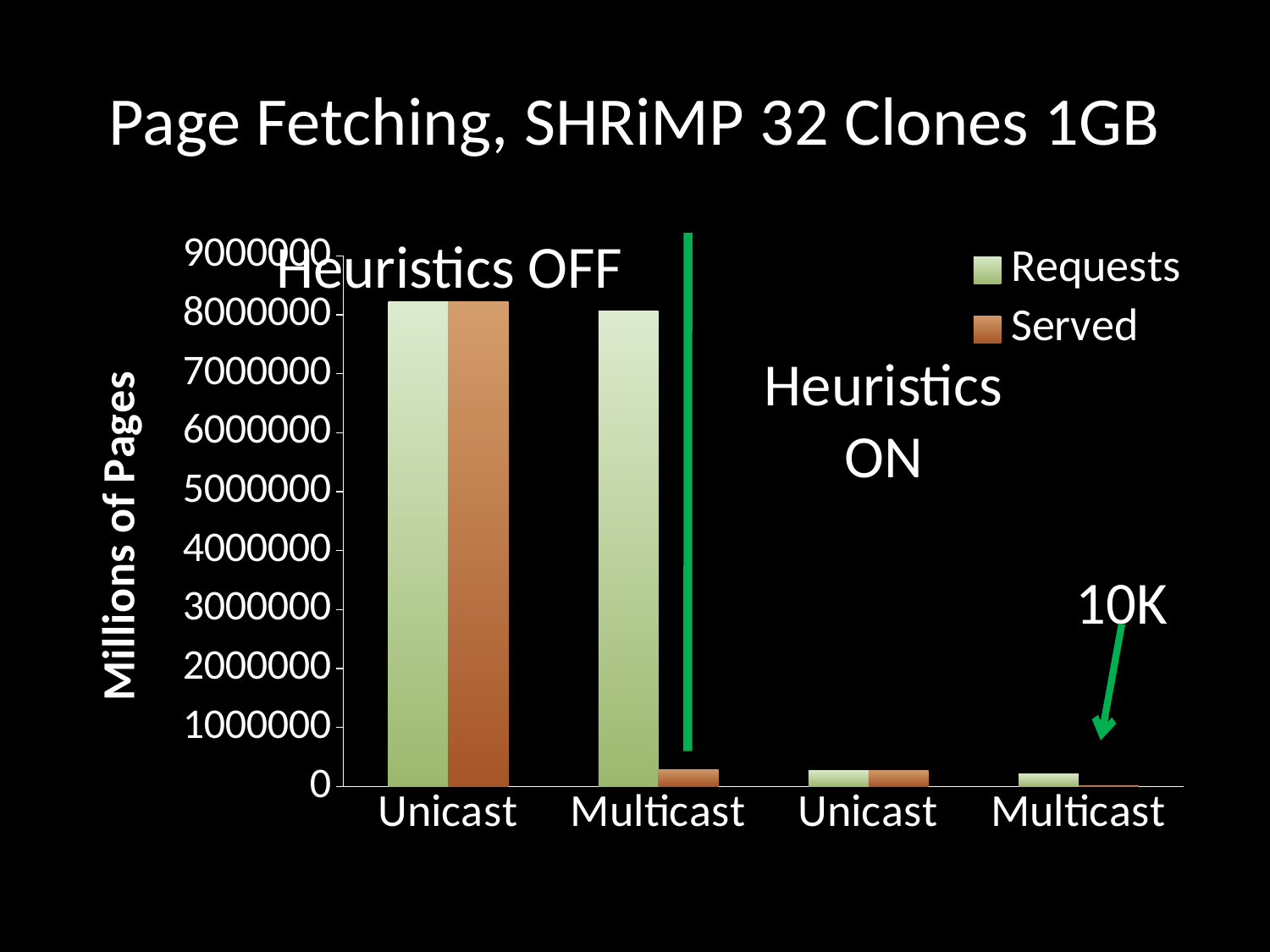

# Page Fetching, SHRiMP 32 Clones 1GB
Heuristics OFF

### Chart

| Category | Requests | Served |
|---|---|---|
| Unicast | 8224772.0 | 8224790.0 |
| Multicast | 8061916.0 | 286349.0 |
| Unicast | 272553.0 | 272553.0 |
| Multicast | 216768.0 | 10436.0 |
Heuristics
ON
10K